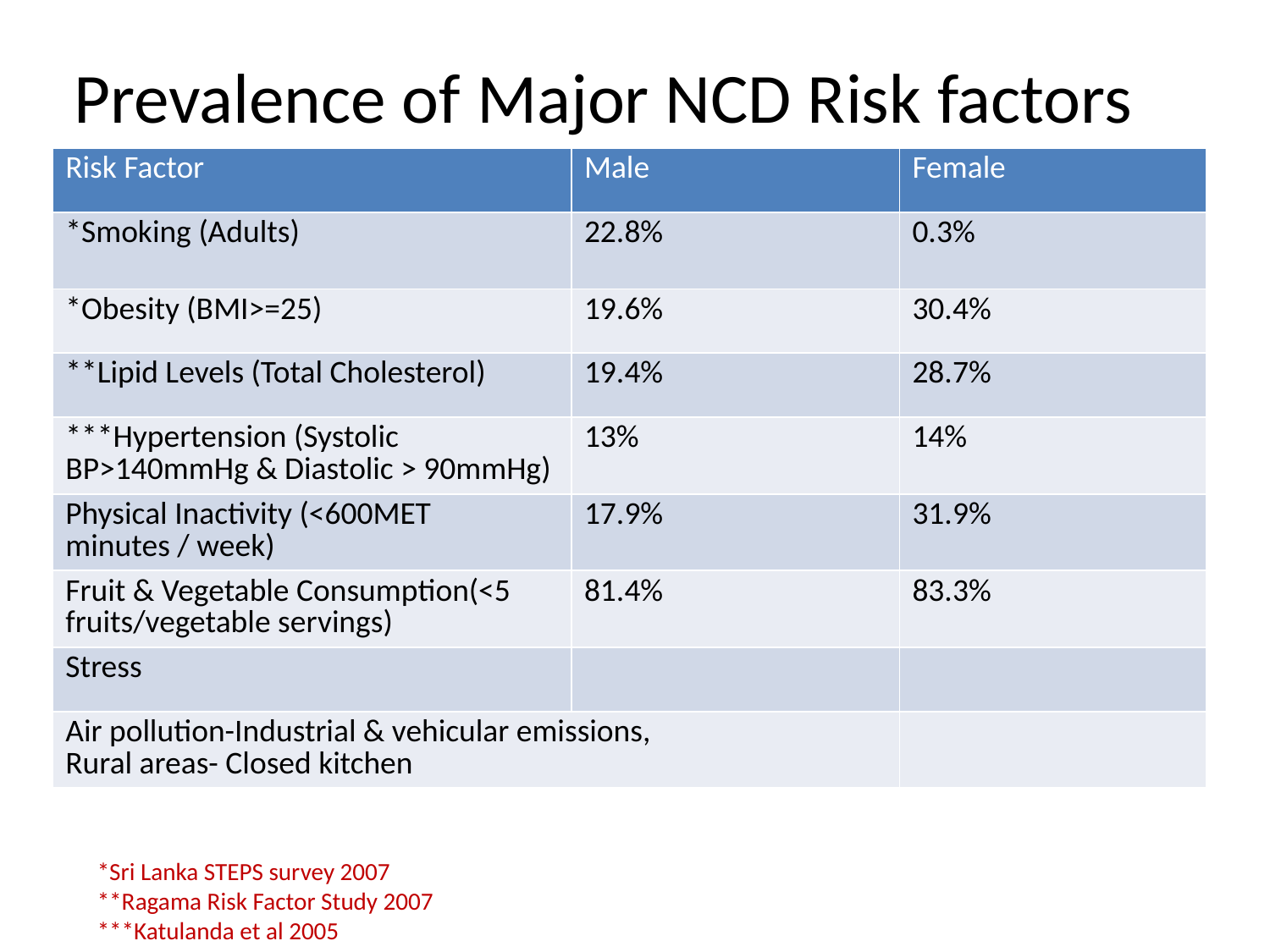

# Prevalence of Major NCD Risk factors
| Risk Factor | Male | Female |
| --- | --- | --- |
| \*Smoking (Adults) | 22.8% | 0.3% |
| \*Obesity (BMI>=25) | 19.6% | 30.4% |
| \*\*Lipid Levels (Total Cholesterol) | 19.4% | 28.7% |
| \*\*\*Hypertension (Systolic BP>140mmHg & Diastolic > 90mmHg) | 13% | 14% |
| Physical Inactivity (<600MET minutes / week) | 17.9% | 31.9% |
| Fruit & Vegetable Consumption(<5 fruits/vegetable servings) | 81.4% | 83.3% |
| Stress |  |  |
| Air pollution-Industrial & vehicular emissions, Rural areas- Closed kitchen |  |  |
*Sri Lanka STEPS survey 2007
**Ragama Risk Factor Study 2007
***Katulanda et al 2005